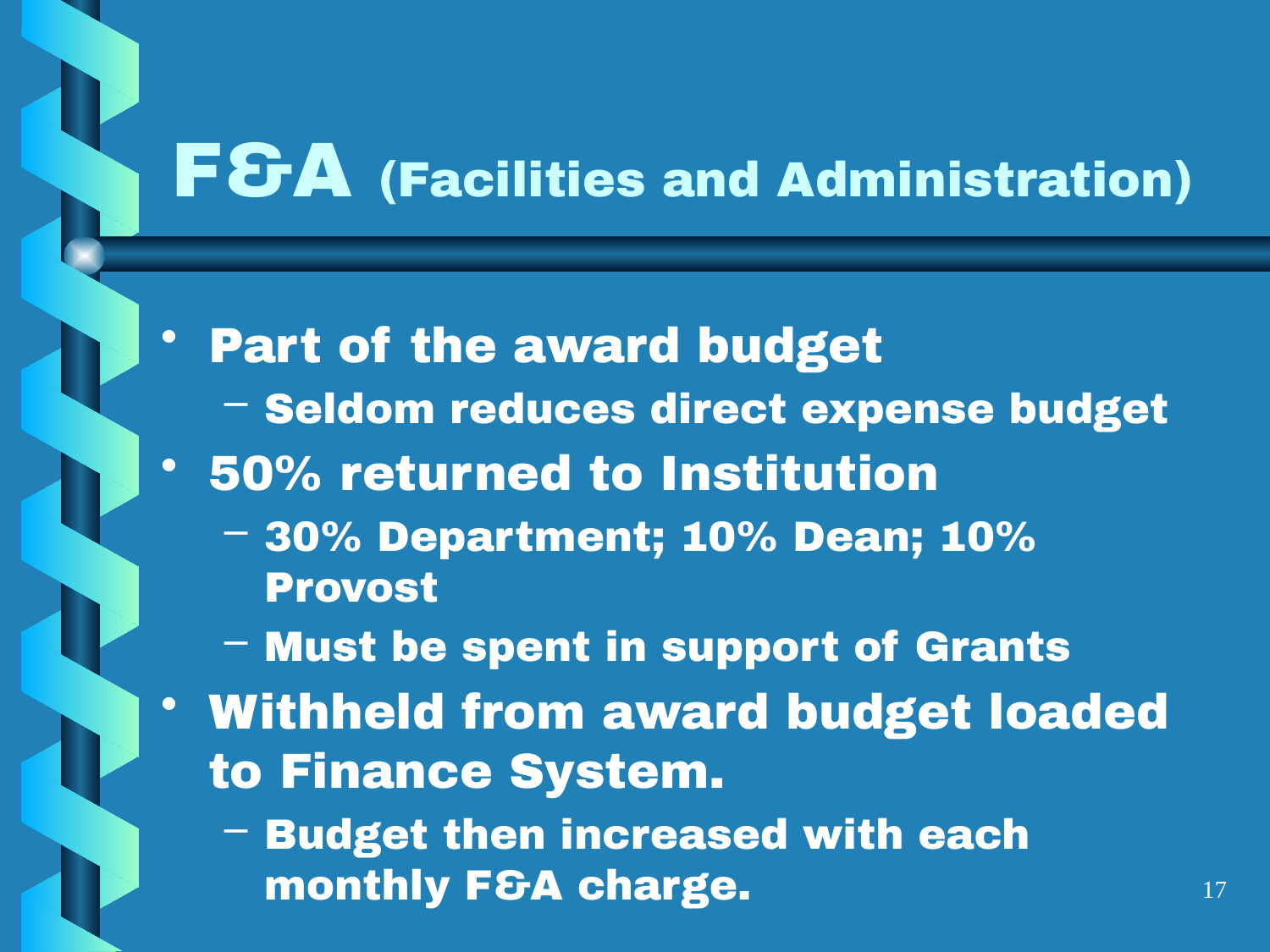

# F&A (Facilities and Administration)
Part of the award budget
Seldom reduces direct expense budget
50% returned to Institution
30% Department; 10% Dean; 10% Provost
Must be spent in support of Grants
Withheld from award budget loaded to Finance System.
Budget then increased with each monthly F&A charge.

17